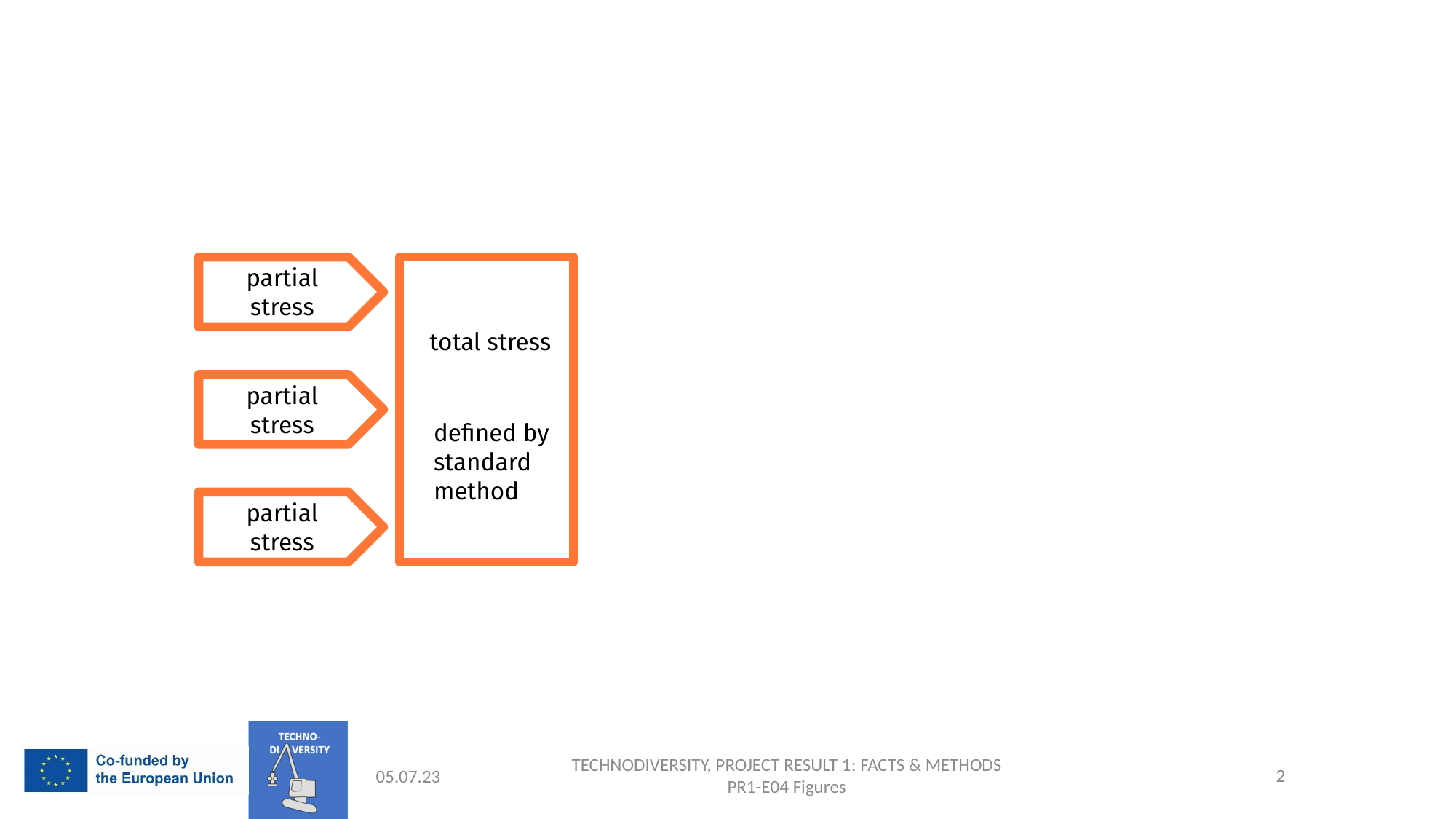

partial
stress

total stress
partial
stress
defined by standard method
partial
stress